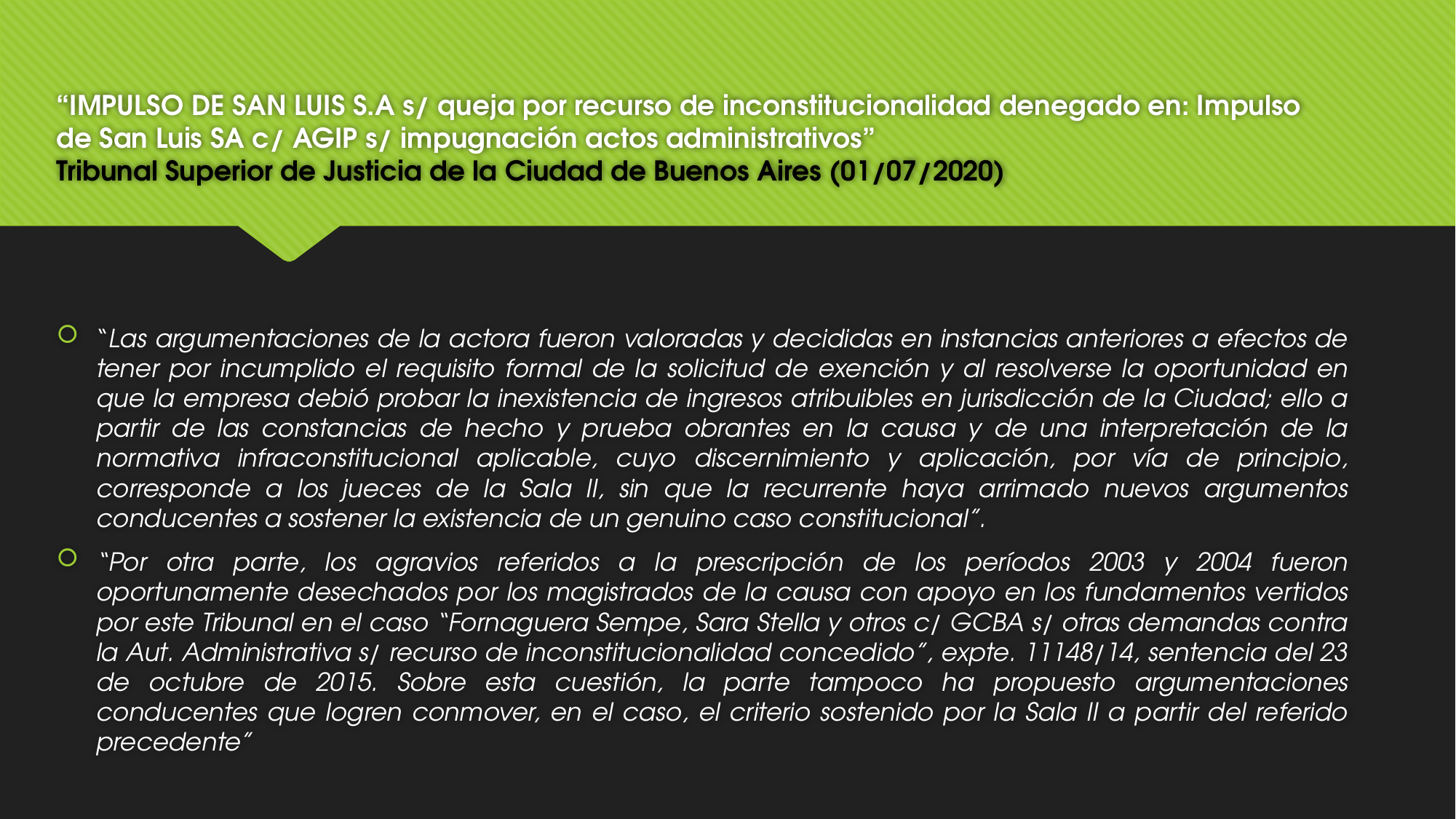

# “IMPULSO DE SAN LUIS S.A s/ queja por recurso de inconstitucionalidad denegado en: Impulso de San Luis SA c/ AGIP s/ impugnación actos administrativos” Tribunal Superior de Justicia de la Ciudad de Buenos Aires (01/07/2020)

“Las argumentaciones de la actora fueron valoradas y decididas en instancias anteriores a efectos de tener por incumplido el requisito formal de la solicitud de exención y al resolverse la oportunidad en que la empresa debió probar la inexistencia de ingresos atribuibles en jurisdicción de la Ciudad; ello a partir de las constancias de hecho y prueba obrantes en la causa y de una interpretación de la normativa infraconstitucional aplicable, cuyo discernimiento y aplicación, por vía de principio, corresponde a los jueces de la Sala II, sin que la recurrente haya arrimado nuevos argumentos conducentes a sostener la existencia de un genuino caso constitucional”.
“Por otra parte, los agravios referidos a la prescripción de los períodos 2003 y 2004 fueron oportunamente desechados por los magistrados de la causa con apoyo en los fundamentos vertidos por este Tribunal en el caso “Fornaguera Sempe, Sara Stella y otros c/ GCBA s/ otras demandas contra la Aut. Administrativa s/ recurso de inconstitucionalidad concedido”, expte. 11148/14, sentencia del 23 de octubre de 2015. Sobre esta cuestión, la parte tampoco ha propuesto argumentaciones conducentes que logren conmover, en el caso, el criterio sostenido por la Sala II a partir del referido precedente”